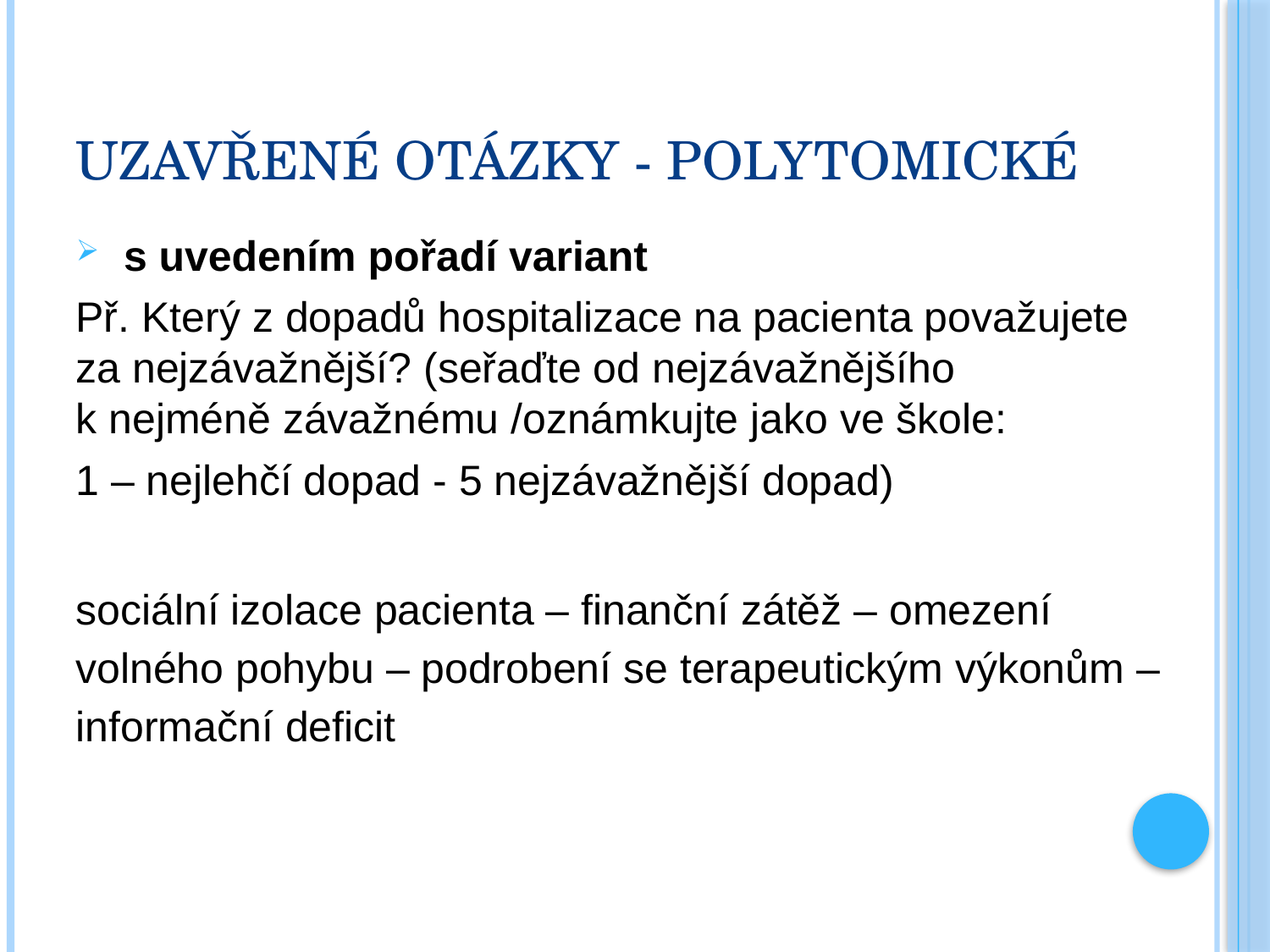

# Uzavřené otázky - polytomické
s uvedením pořadí variant
Př. Který z dopadů hospitalizace na pacienta považujete za nejzávažnější? (seřaďte od nejzávažnějšího k nejméně závažnému /oznámkujte jako ve škole:
1 – nejlehčí dopad - 5 nejzávažnější dopad)

sociální izolace pacienta – finanční zátěž – omezení volného pohybu – podrobení se terapeutickým výkonům – informační deficit